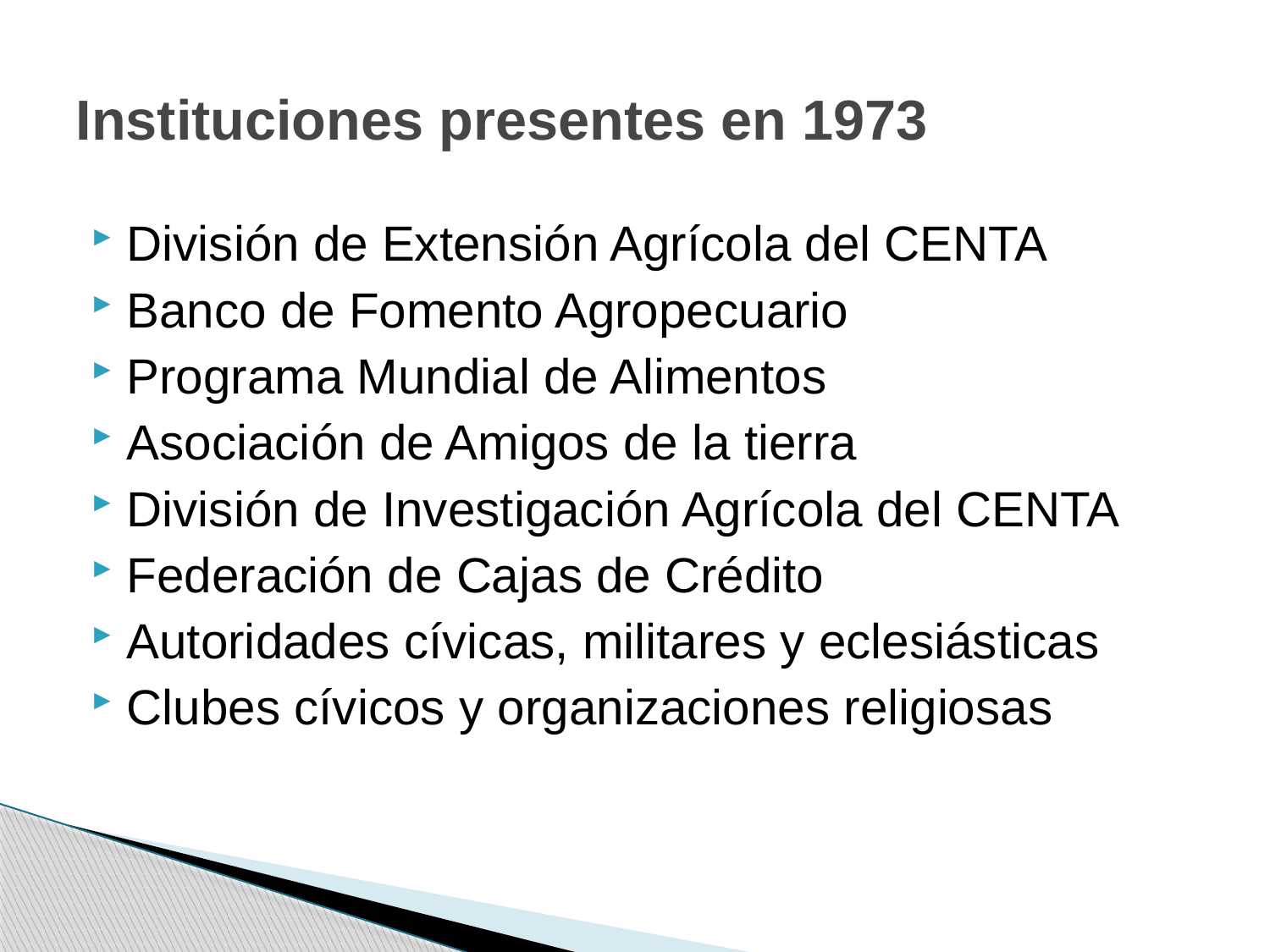

# Instituciones presentes en 1973
División de Extensión Agrícola del CENTA
Banco de Fomento Agropecuario
Programa Mundial de Alimentos
Asociación de Amigos de la tierra
División de Investigación Agrícola del CENTA
Federación de Cajas de Crédito
Autoridades cívicas, militares y eclesiásticas
Clubes cívicos y organizaciones religiosas